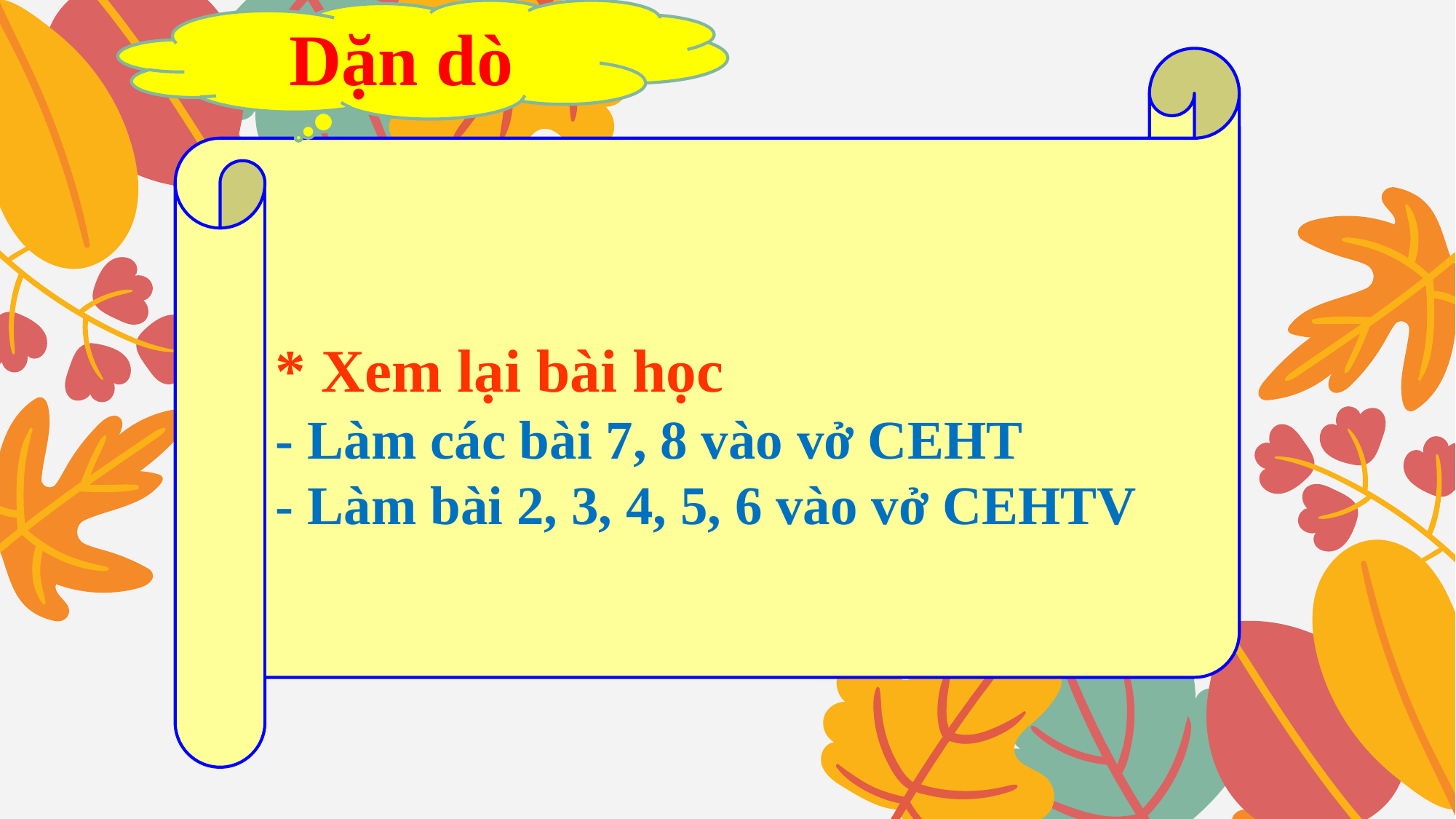

Dặn dò

* Xem lại bài học
- Làm các bài 7, 8 vào vở CEHT
- Làm bài 2, 3, 4, 5, 6 vào vở CEHTV

·02·
Section 2
You could enter a subtitle here if you need it